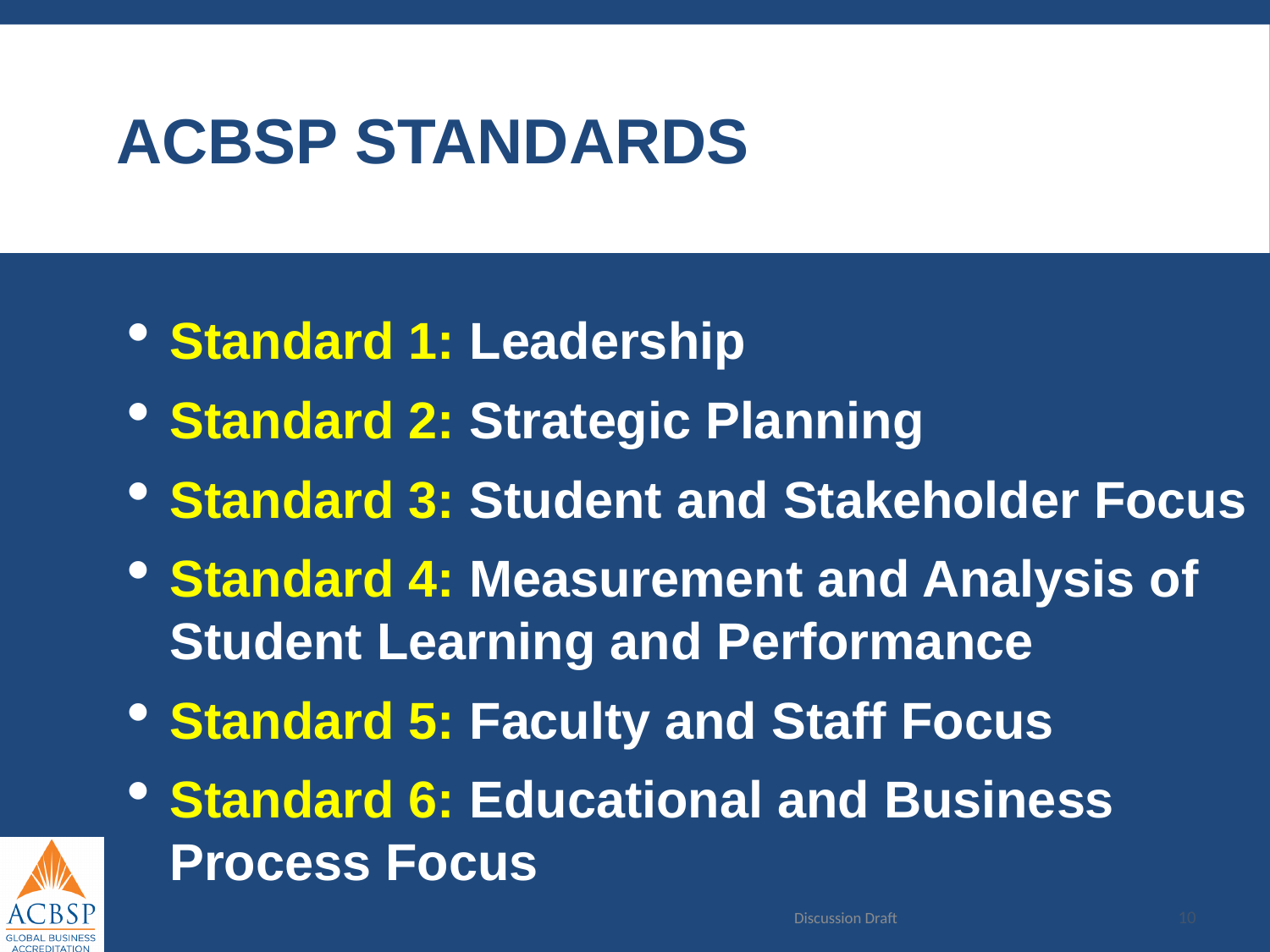

# ACBSP Standards
Standard 1: Leadership
Standard 2: Strategic Planning
Standard 3: Student and Stakeholder Focus
Standard 4: Measurement and Analysis of Student Learning and Performance
Standard 5: Faculty and Staff Focus
Standard 6: Educational and Business Process Focus
Discussion Draft
10